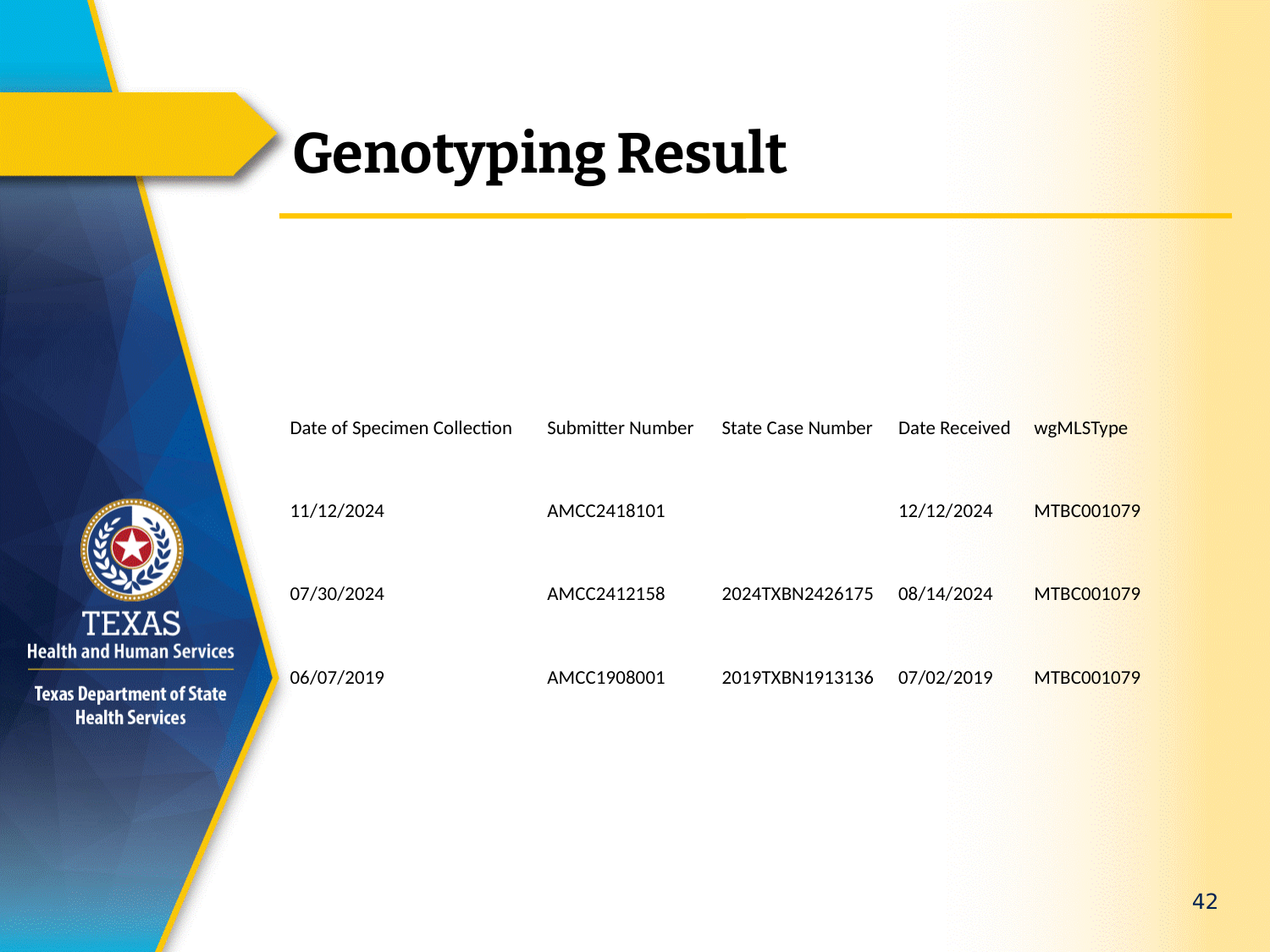

# Genotyping Result
| Date of Specimen Collection | Submitter Number | State Case Number | Date Received | wgMLSType |
| --- | --- | --- | --- | --- |
| 11/12/2024 | AMCC2418101 |  | 12/12/2024 | MTBC001079 |
| 07/30/2024 | AMCC2412158 | 2024TXBN2426175 | 08/14/2024 | MTBC001079 |
| 06/07/2019 | AMCC1908001 | 2019TXBN1913136 | 07/02/2019 | MTBC001079 |

42